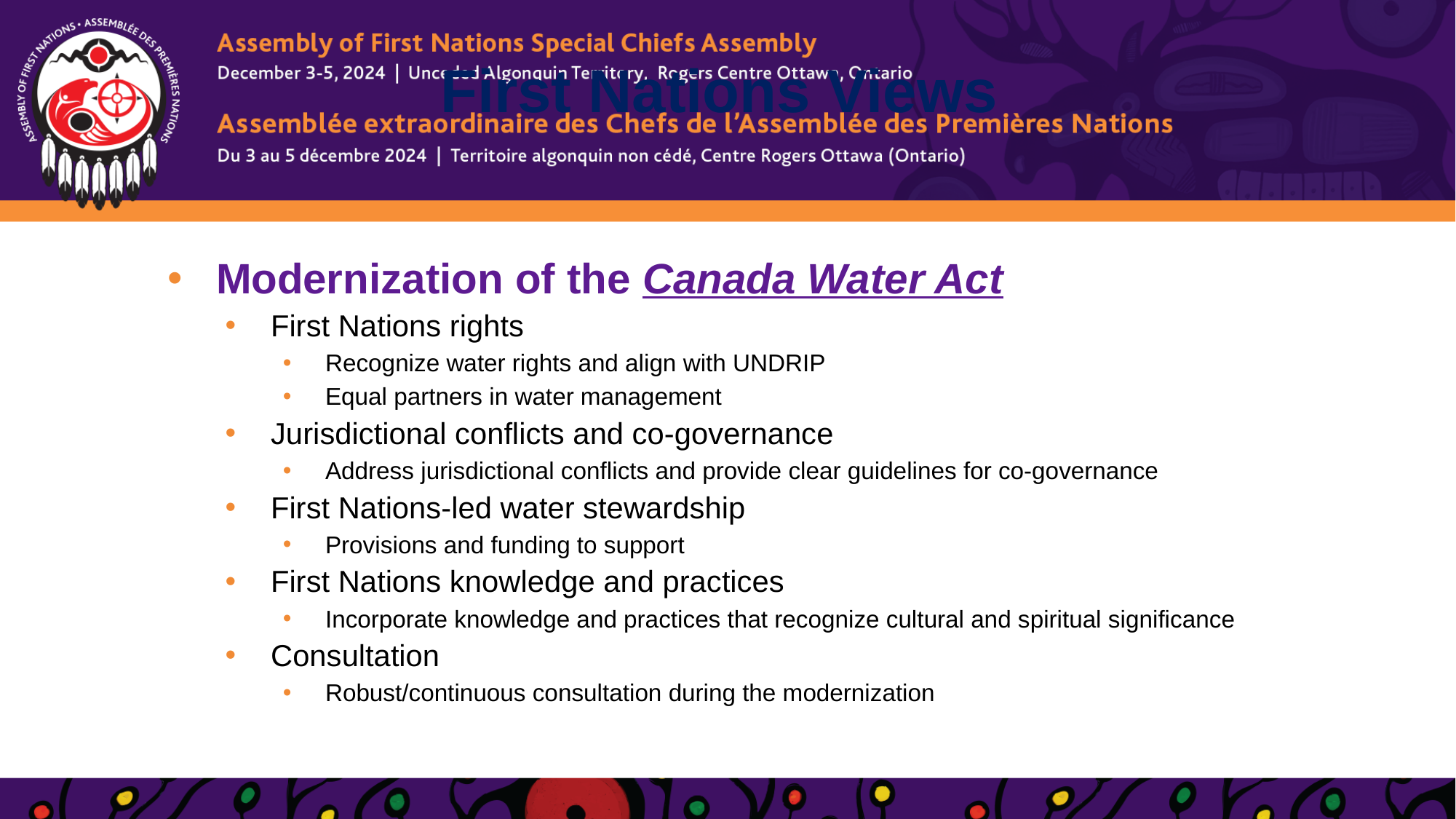

# First Nations Views
Modernization of the Canada Water Act
First Nations rights
Recognize water rights and align with UNDRIP
Equal partners in water management
Jurisdictional conflicts and co-governance
Address jurisdictional conflicts and provide clear guidelines for co-governance
First Nations-led water stewardship
Provisions and funding to support
First Nations knowledge and practices
Incorporate knowledge and practices that recognize cultural and spiritual significance
Consultation
Robust/continuous consultation during the modernization